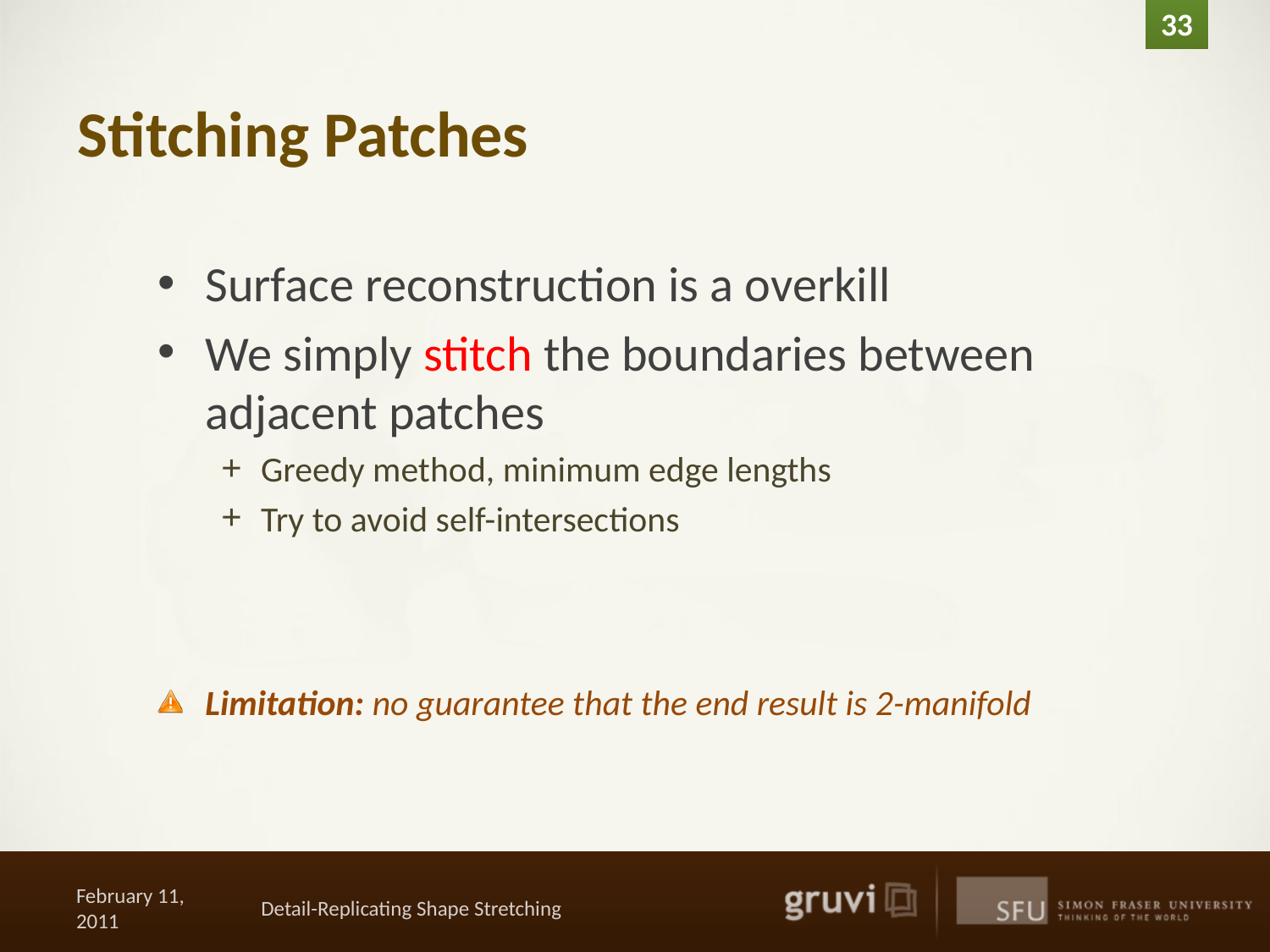

33
# Stitching Patches

Surface reconstruction is a overkill
We simply stitch the boundaries between adjacent patches
Greedy method, minimum edge lengths
Try to avoid self-intersections

Limitation: no guarantee that the end result is 2-manifold
February 11, 2011
Detail-Replicating Shape Stretching